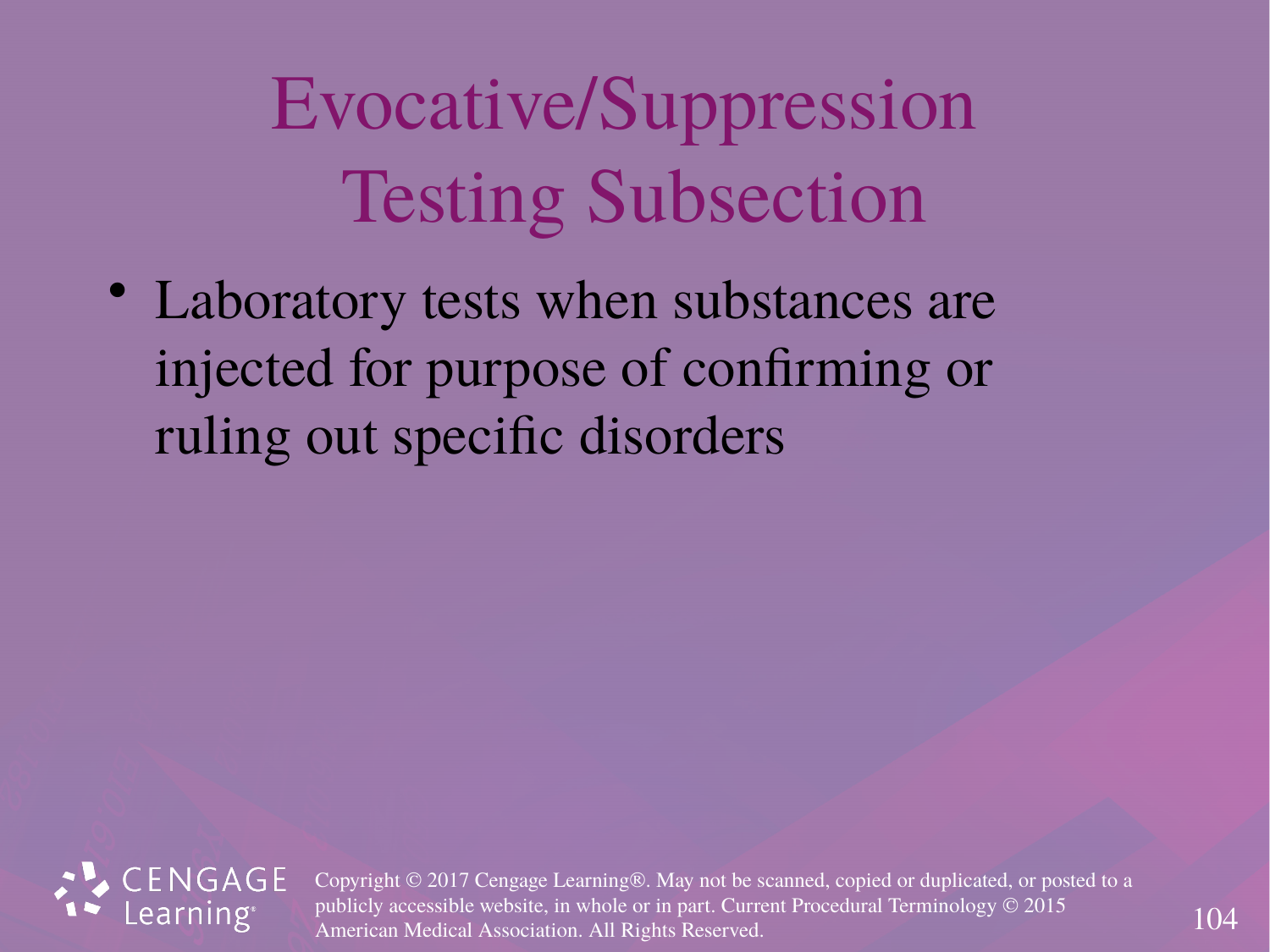

# Evocative/Suppression Testing Subsection
Laboratory tests when substances are
injected for purpose of confirming or
ruling out specific disorders